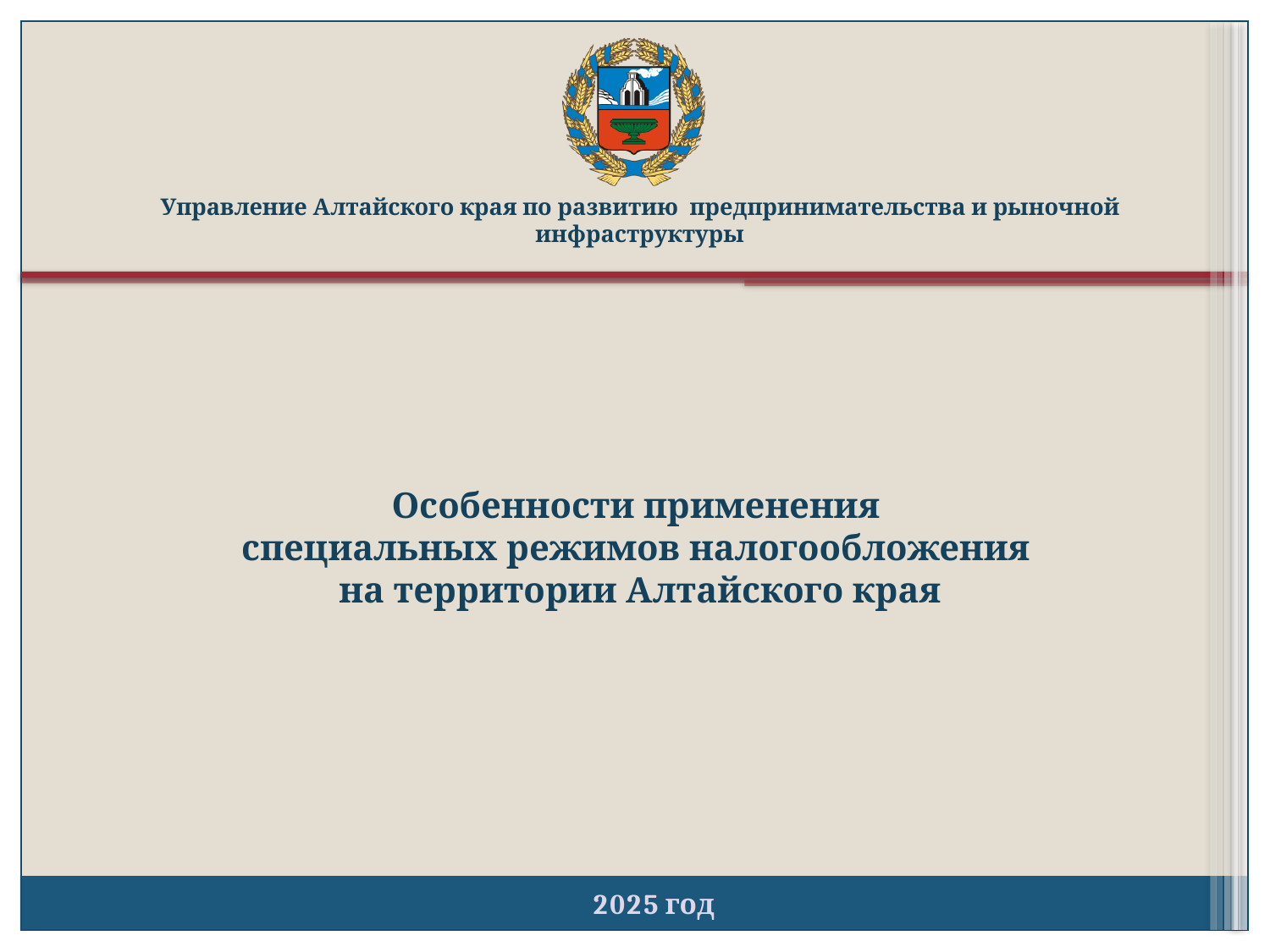

Управление Алтайского края по развитию  предпринимательства и рыночной инфраструктуры
# Особенности применения специальных режимов налогообложения на территории Алтайского края
2025 год